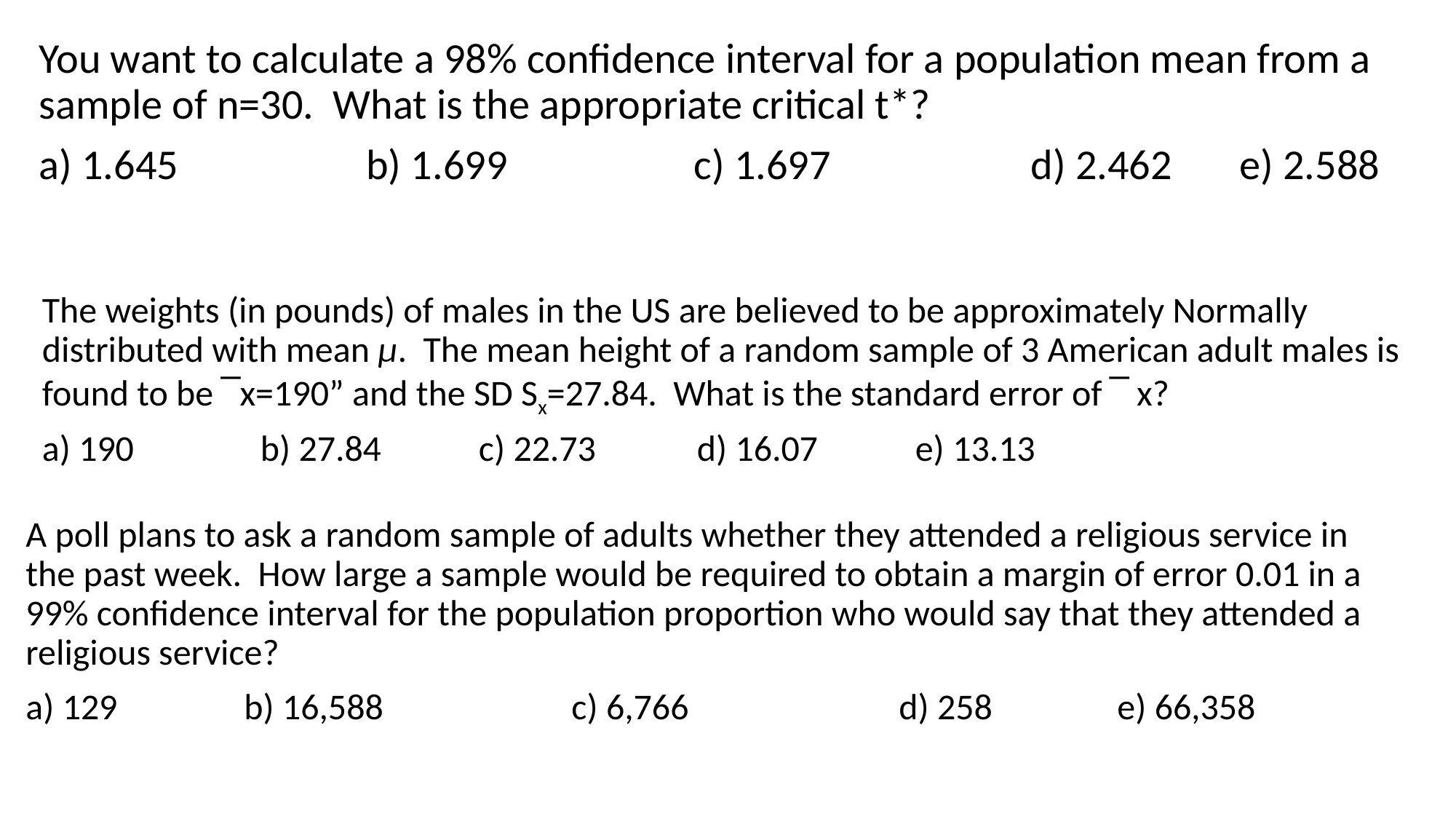

You want to calculate a 98% confidence interval for a population mean from a sample of n=30.  What is the appropriate critical t*?
a) 1.645		b) 1.699		c) 1.697		 d) 2.462	e) 2.588
The weights (in pounds) of males in the US are believed to be approximately Normally distributed with mean μ.  The mean height of a random sample of 3 American adult males is found to be ‾x=190” and the SD Sx=27.84.  What is the standard error of ‾ x?
a) 190		b) 27.84	c) 22.73	d) 16.07	e) 13.13
A poll plans to ask a random sample of adults whether they attended a religious service in the past week.  How large a sample would be required to obtain a margin of error 0.01 in a 99% confidence interval for the population proportion who would say that they attended a religious service?
a) 129		b) 16,588		c) 6,766		d) 258		e) 66,358